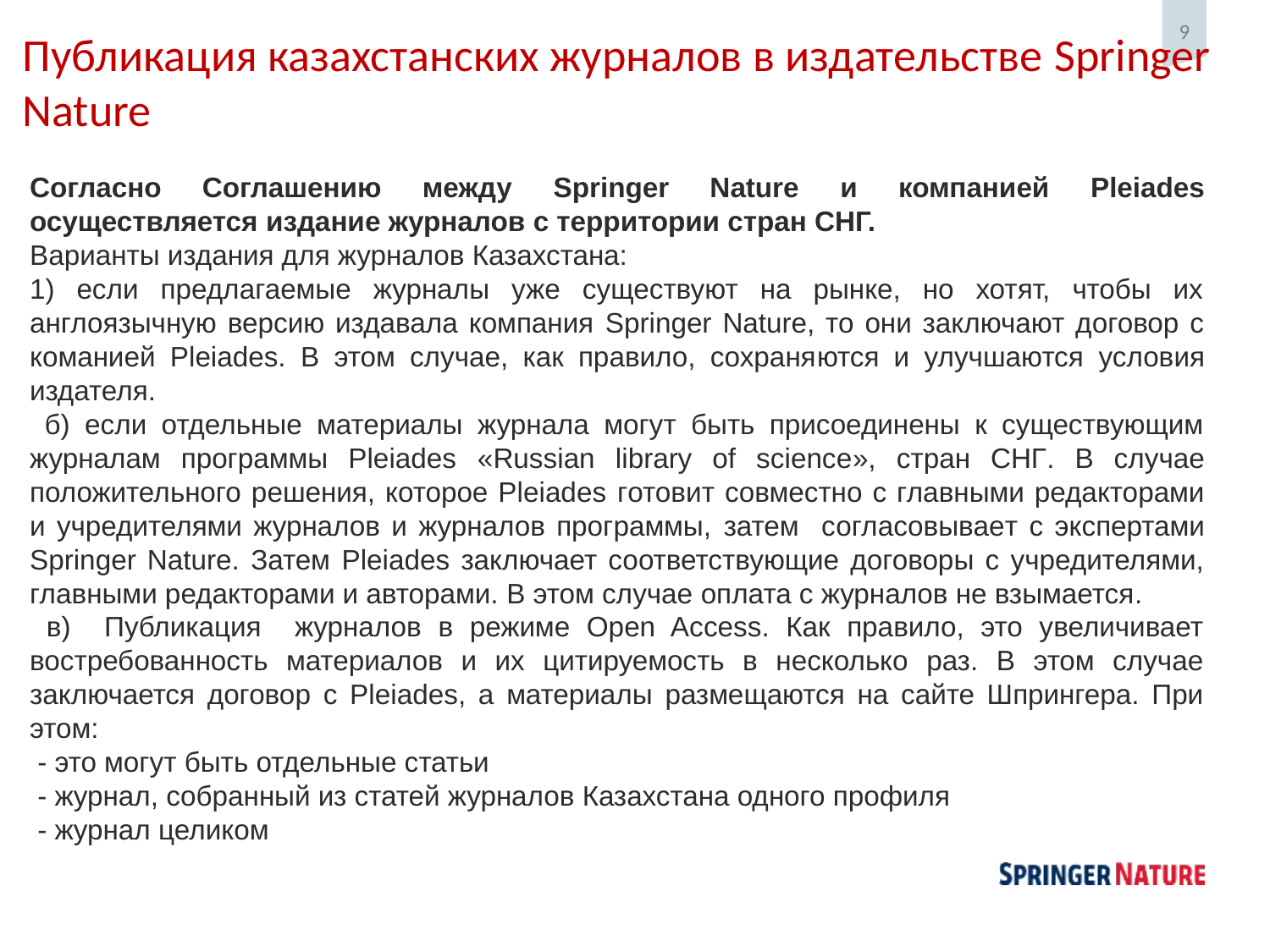

# Публикация казахстанских журналов в издательстве Springer Nature
Согласно Соглашению между Springer Nature и компанией Pleiades осуществляется издание журналов с территории стран СНГ.
Варианты издания для журналов Казахстана:
1) если предлагаемые журналы уже существуют на рынке, но хотят, чтобы их англоязычную версию издавала компания Springer Nature, то они заключают договор с команией Pleiades. В этом случае, как правило, сохраняются и улучшаются условия издателя.
 б) если отдельные материалы журнала могут быть присоединены к существующим журналам программы Pleiades «Russian library of science», стран СНГ. В случае положительного решения, которое Pleiades готовит совместно с главными редакторами и учредителями журналов и журналов программы, затем  согласовывает с экспертами Springer Nature. Затем Pleiades заключает соответствующие договоры с учредителями, главными редакторами и авторами. В этом случае оплата с журналов не взымается.
 в)  Публикация  журналов в режиме Open Access. Как правило, это увеличивает востребованность материалов и их цитируемость в несколько раз. В этом случае заключается договор с Pleiades, а материалы размещаются на сайте Шпрингера. При этом:
 - это могут быть отдельные статьи
 - журнал, собранный из статей журналов Казахстана одного профиля
 - журнал целиком